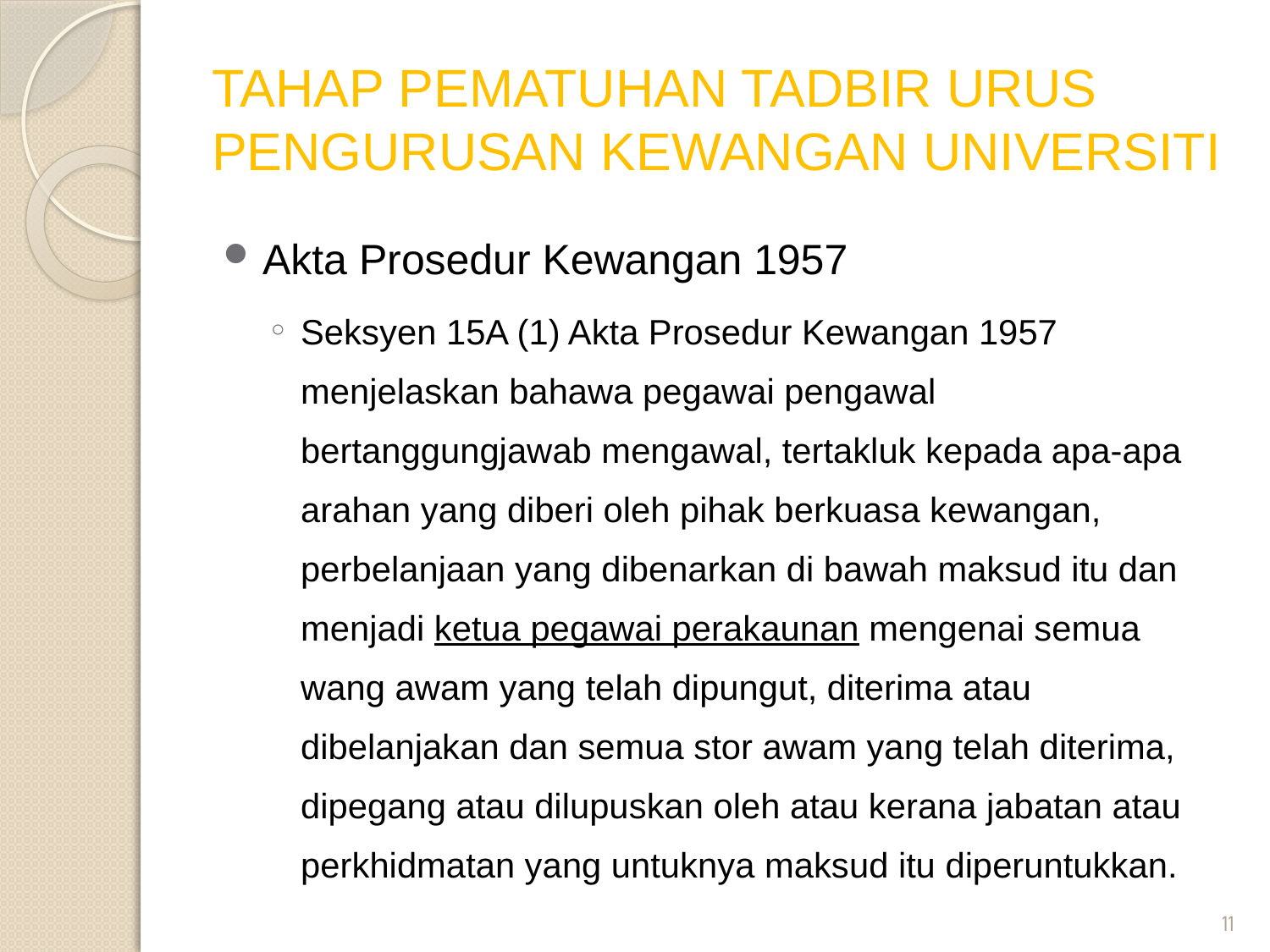

# TAHAP PEMATUHAN TADBIR URUS PENGURUSAN KEWANGAN UNIVERSITI
Akta Prosedur Kewangan 1957
Seksyen 15A (1) Akta Prosedur Kewangan 1957 menjelaskan bahawa pegawai pengawal bertanggungjawab mengawal, tertakluk kepada apa-apa arahan yang diberi oleh pihak berkuasa kewangan, perbelanjaan yang dibenarkan di bawah maksud itu dan menjadi ketua pegawai perakaunan mengenai semua wang awam yang telah dipungut, diterima atau dibelanjakan dan semua stor awam yang telah diterima, dipegang atau dilupuskan oleh atau kerana jabatan atau perkhidmatan yang untuknya maksud itu diperuntukkan.
11